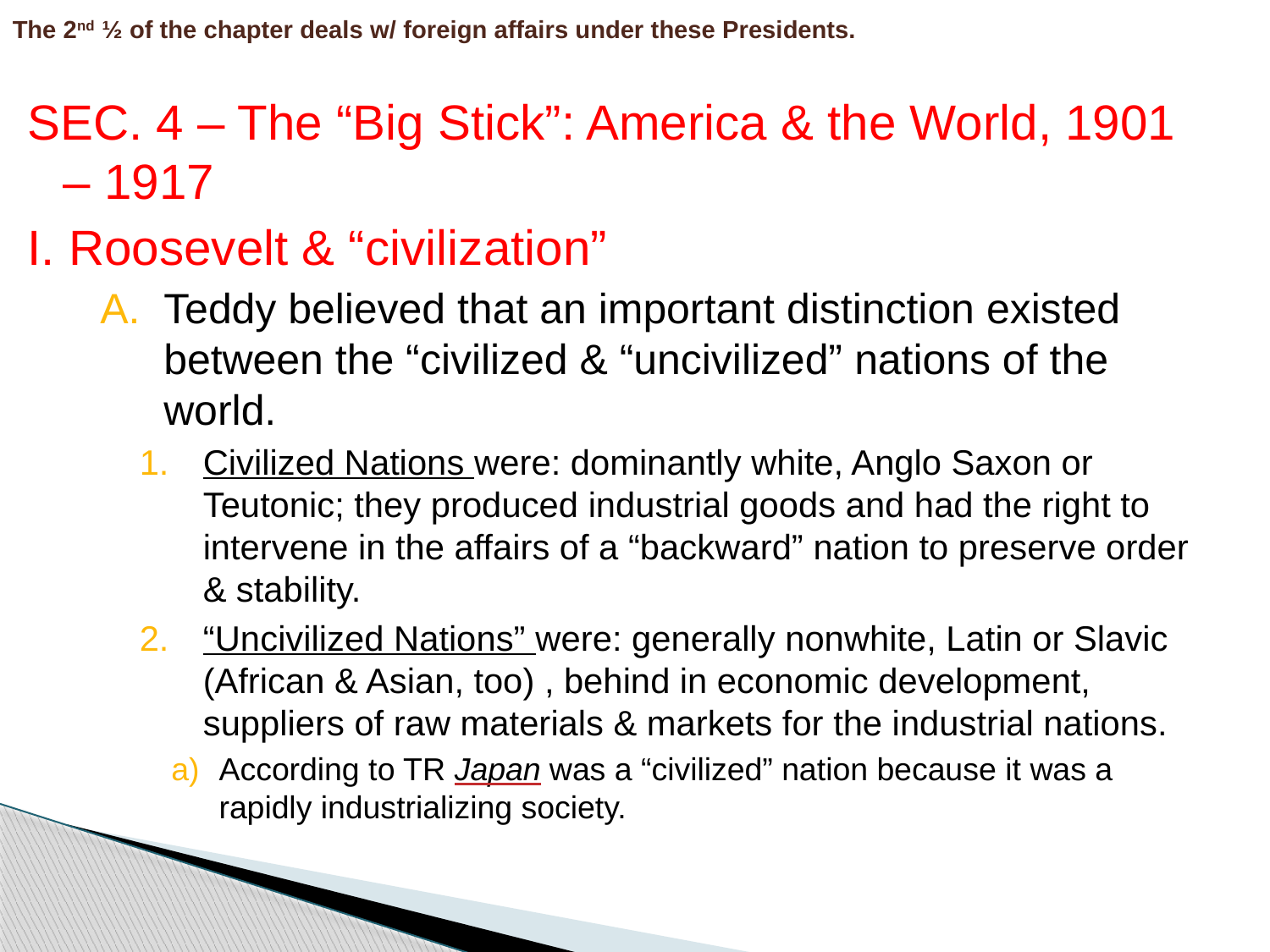

# The 2nd ½ of the chapter deals w/ foreign affairs under these Presidents.
SEC. 4 – The “Big Stick”: America & the World, 1901 – 1917
I. Roosevelt & “civilization”
Teddy believed that an important distinction existed between the “civilized & “uncivilized” nations of the world.
Civilized Nations were: dominantly white, Anglo Saxon or Teutonic; they produced industrial goods and had the right to intervene in the affairs of a “backward” nation to preserve order & stability.
“Uncivilized Nations” were: generally nonwhite, Latin or Slavic (African & Asian, too) , behind in economic development, suppliers of raw materials & markets for the industrial nations.
According to TR Japan was a “civilized” nation because it was a rapidly industrializing society.